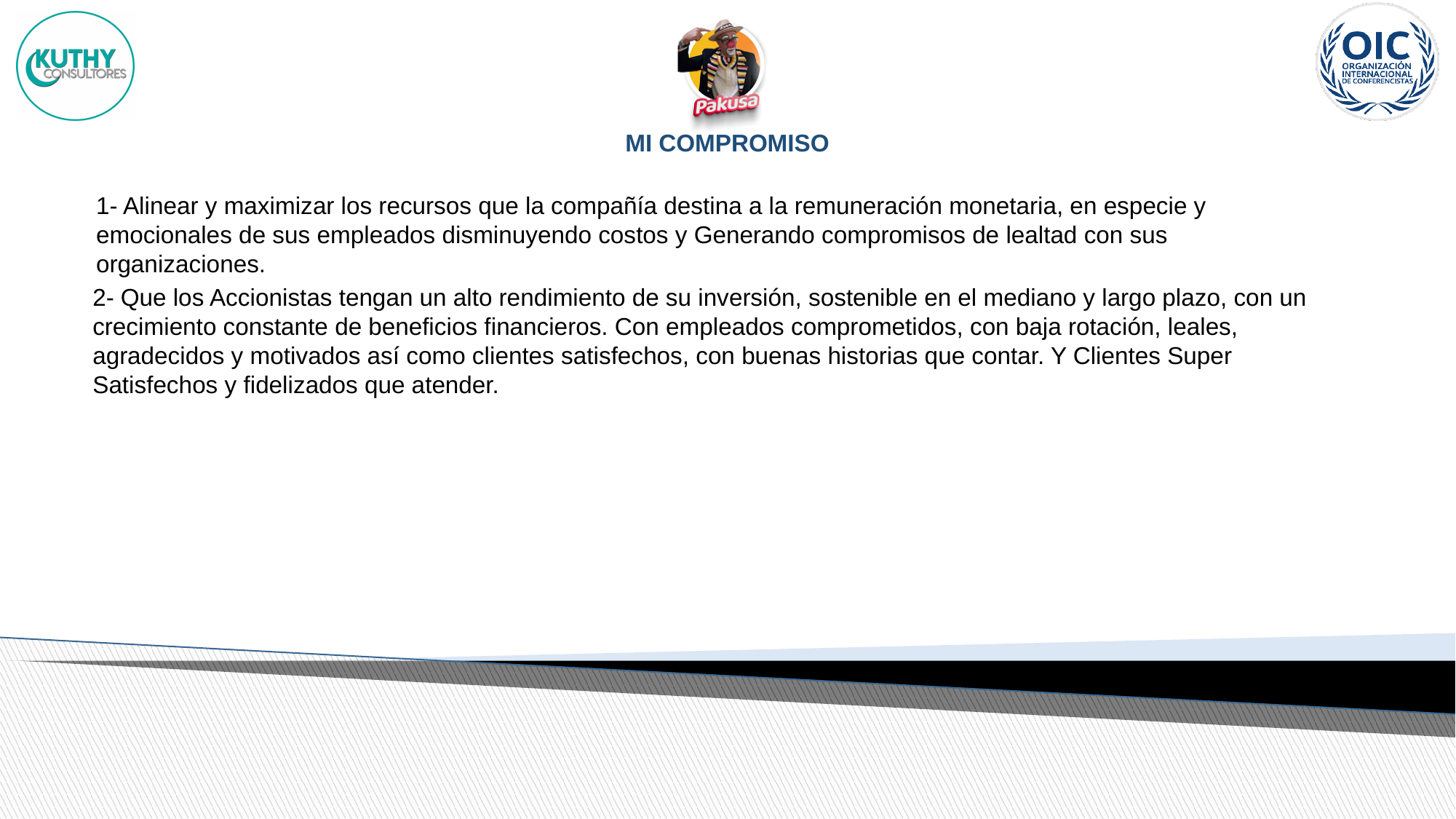

MI COMPROMISO
1- Alinear y maximizar los recursos que la compañía destina a la remuneración monetaria, en especie y emocionales de sus empleados disminuyendo costos y Generando compromisos de lealtad con sus organizaciones.
2- Que los Accionistas tengan un alto rendimiento de su inversión, sostenible en el mediano y largo plazo, con un crecimiento constante de beneficios financieros. Con empleados comprometidos, con baja rotación, leales, agradecidos y motivados así como clientes satisfechos, con buenas historias que contar. Y Clientes Super Satisfechos y fidelizados que atender.